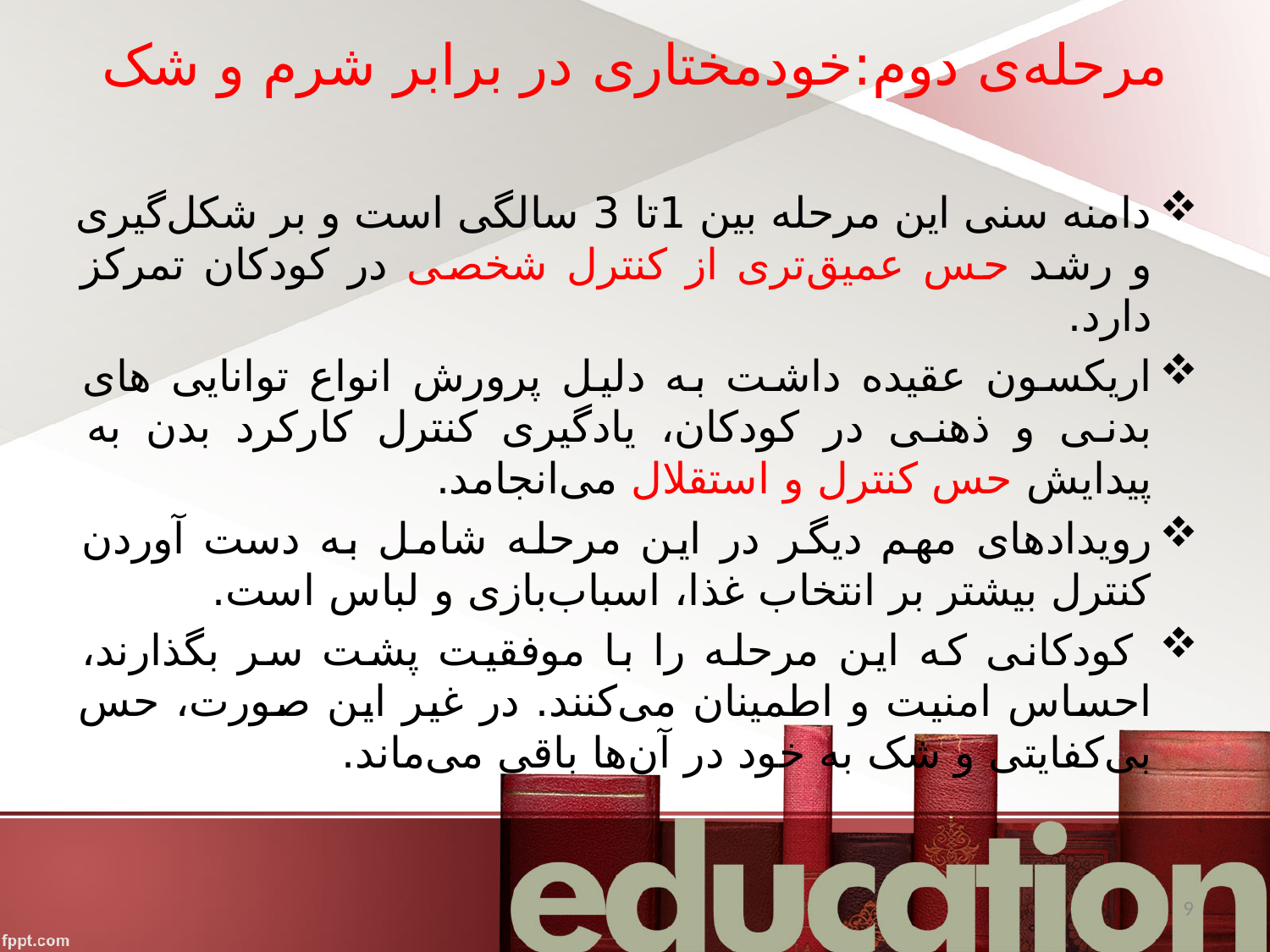

# مرحله‌ی دوم:خودمختاری در برابر شرم و شک
دامنه سنی این مرحله بین 1تا 3 سالگی است و بر شکل‌گیری و رشد حس عمیق‌تری از کنترل شخصی در کودکان تمرکز دارد.
اریکسون عقیده داشت به دلیل پرورش انواع توانایی های بدنی و ذهنی در کودکان، یادگیری کنترل کارکرد بدن به پیدایش حس کنترل و استقلال می‌انجامد.
رویدادهای مهم دیگر در این مرحله شامل به دست آوردن کنترل بیشتر بر انتخاب غذا، اسباب‌بازی و لباس است.
 کودکانی که این مرحله را با موفقیت پشت سر بگذارند، احساس امنیت و اطمینان می‌کنند. در غیر این صورت، حس بی‌کفایتی و شک به خود در آن‌ها باقی می‌ماند.

9